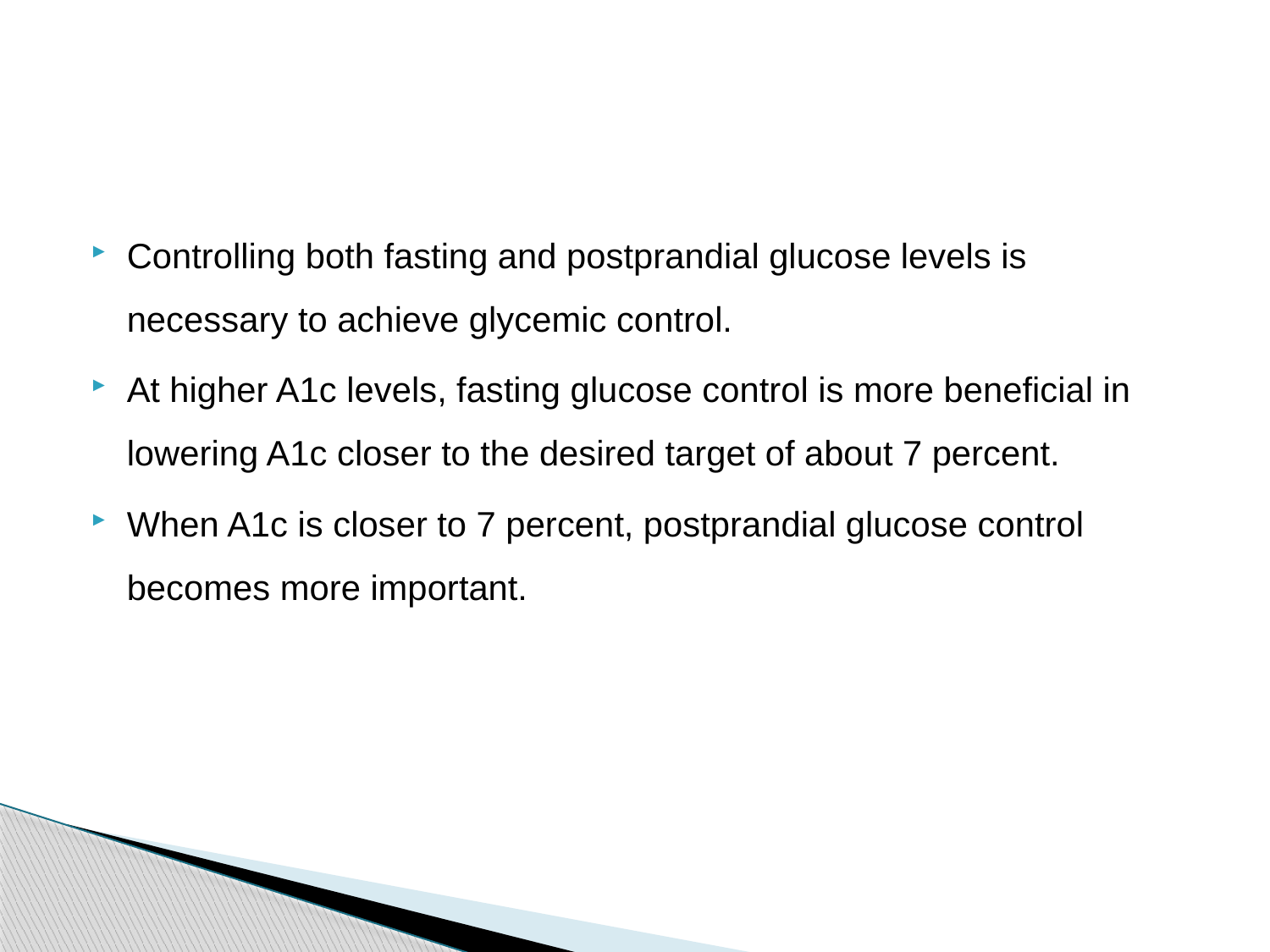

#
Controlling both fasting and postprandial glucose levels is necessary to achieve glycemic control.
At higher A1c levels, fasting glucose control is more beneficial in lowering A1c closer to the desired target of about 7 percent.
When A1c is closer to 7 percent, postprandial glucose control becomes more important.